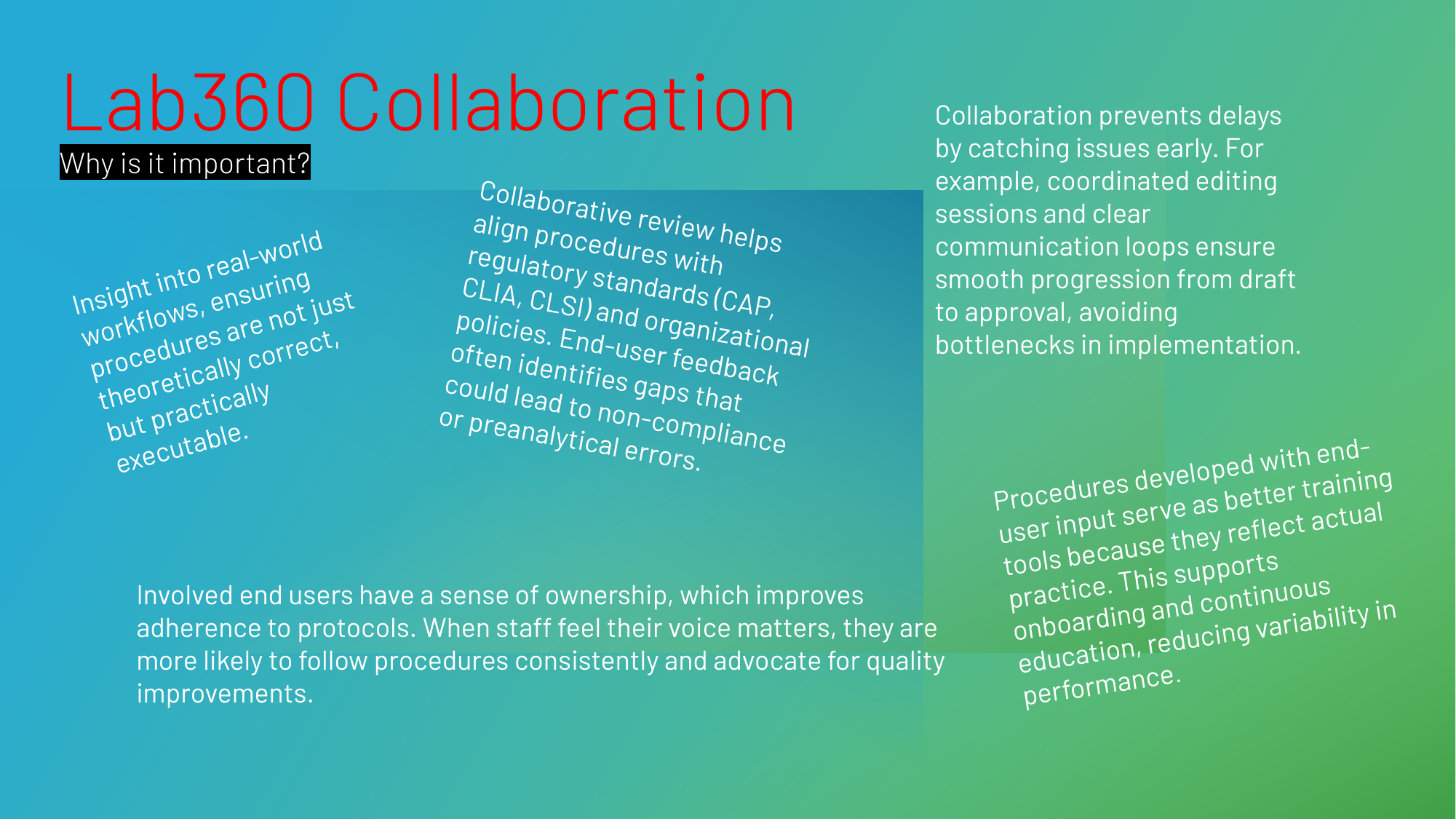

# Lab360 Collaboration Why is it important?
Collaboration prevents delays by catching issues early. For example, coordinated editing sessions and clear communication loops ensure smooth progression from draft to approval, avoiding bottlenecks in implementation.
Collaborative review helps align procedures with regulatory standards (CAP, CLIA, CLSI) and organizational policies. End-user feedback often identifies gaps that could lead to non-compliance or preanalytical errors.
Insight into real-world workflows, ensuring procedures are not just theoretically correct, but practically executable.
Procedures developed with end-user input serve as better training tools because they reflect actual practice. This supports onboarding and continuous education, reducing variability in performance.
Involved end users have a sense of ownership, which improves adherence to protocols. When staff feel their voice matters, they are more likely to follow procedures consistently and advocate for quality improvements.